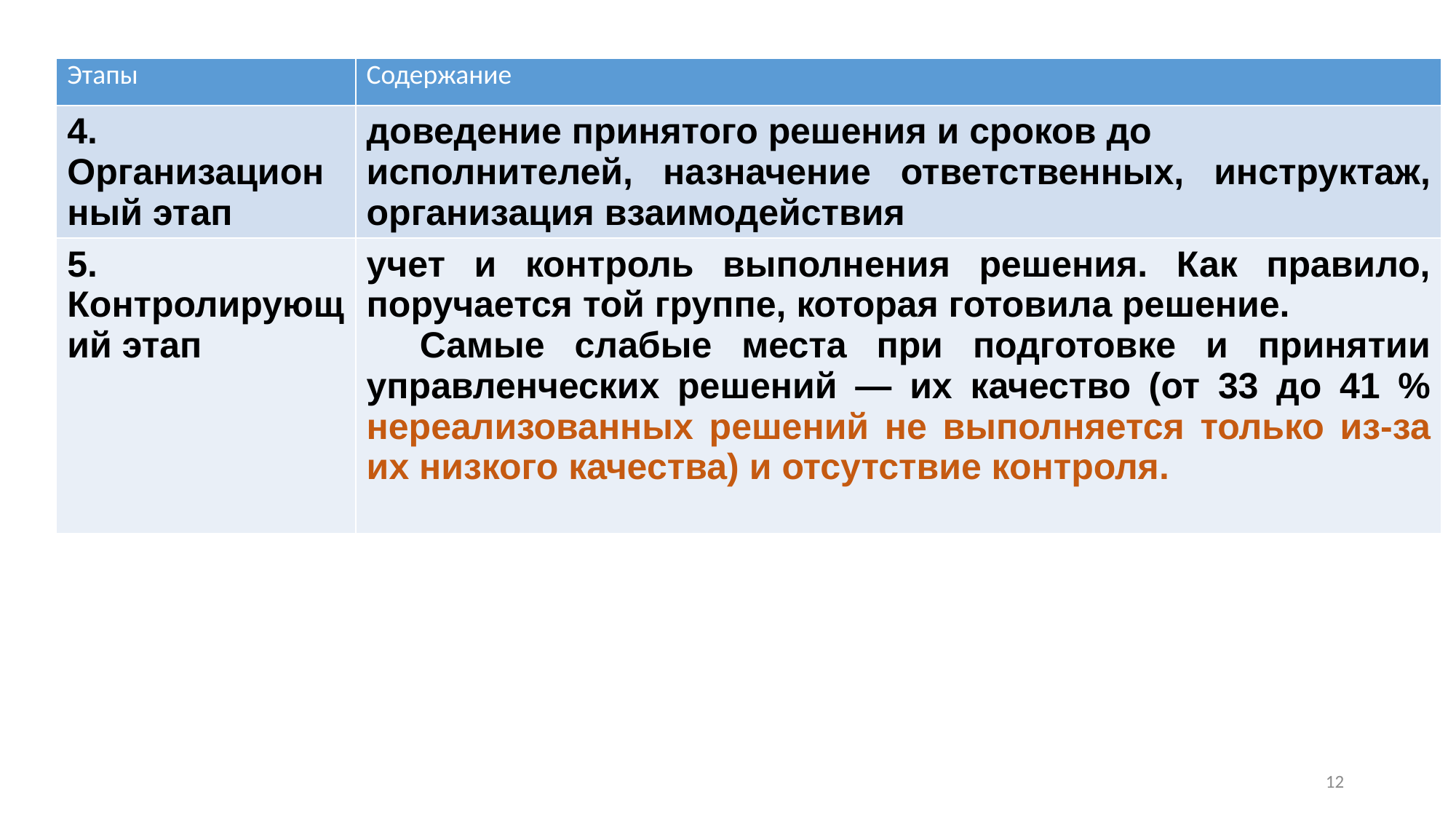

| Этапы | Содержание |
| --- | --- |
| 4. Организационный этап | доведение принятого решения и сроков до исполнителей, назначение ответственных, инструктаж, организация взаимодействия |
| 5. Контролирующий этап | учет и контроль выполнения решения. Как правило, поручается той группе, которая готовила решение. Самые слабые места при подготовке и принятии управленческих решений — их качество (от 33 до 41 % нереализованных решений не выполняется только из-за их низкого качества) и отсутствие контроля. |
12